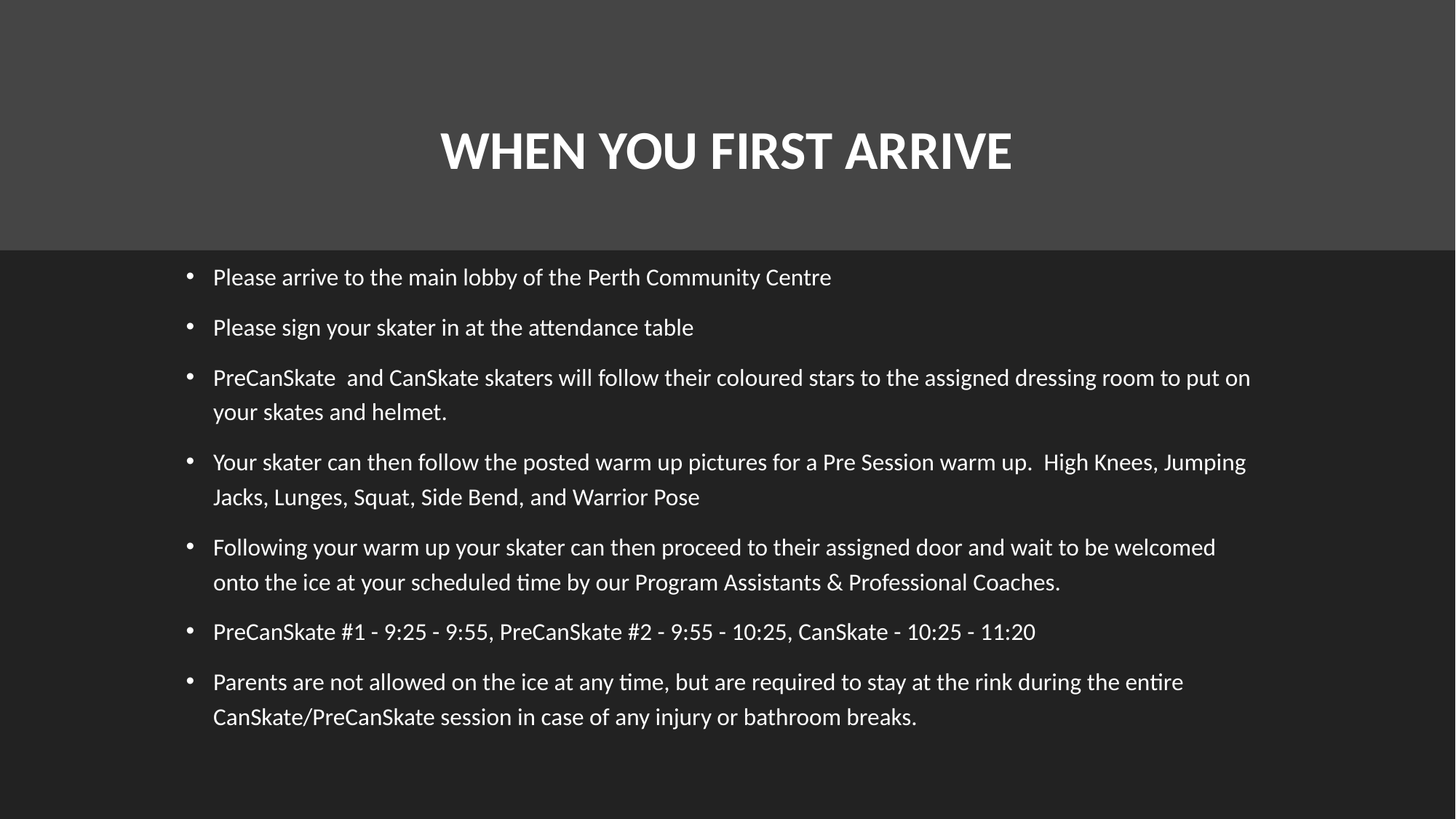

# When you first arrive

Please arrive to the main lobby of the Perth Community Centre
Please sign your skater in at the attendance table
PreCanSkate  and CanSkate skaters will follow their coloured stars to the assigned dressing room to put on your skates and helmet.
Your skater can then follow the posted warm up pictures for a Pre Session warm up.  High Knees, Jumping Jacks, Lunges, Squat, Side Bend, and Warrior Pose
Following your warm up your skater can then proceed to their assigned door and wait to be welcomed onto the ice at your scheduled time by our Program Assistants & Professional Coaches.
PreCanSkate #1 - 9:25 - 9:55, PreCanSkate #2 - 9:55 - 10:25, CanSkate - 10:25 - 11:20
Parents are not allowed on the ice at any time, but are required to stay at the rink during the entire CanSkate/PreCanSkate session in case of any injury or bathroom breaks.